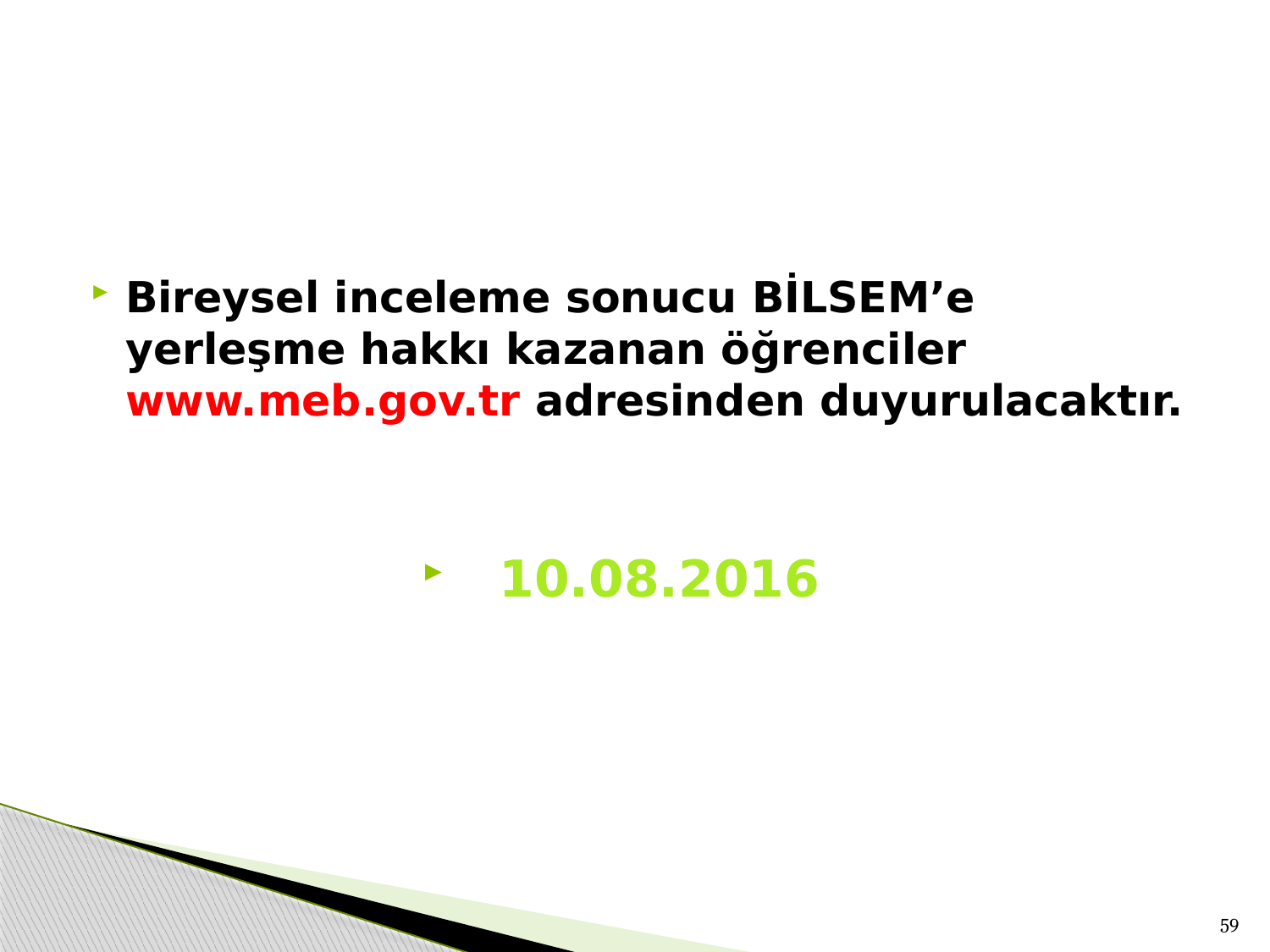

Bireysel inceleme sonucu BİLSEM’e yerleşme hakkı kazanan öğrenciler www.meb.gov.tr adresinden duyurulacaktır.

10.08.2016

59